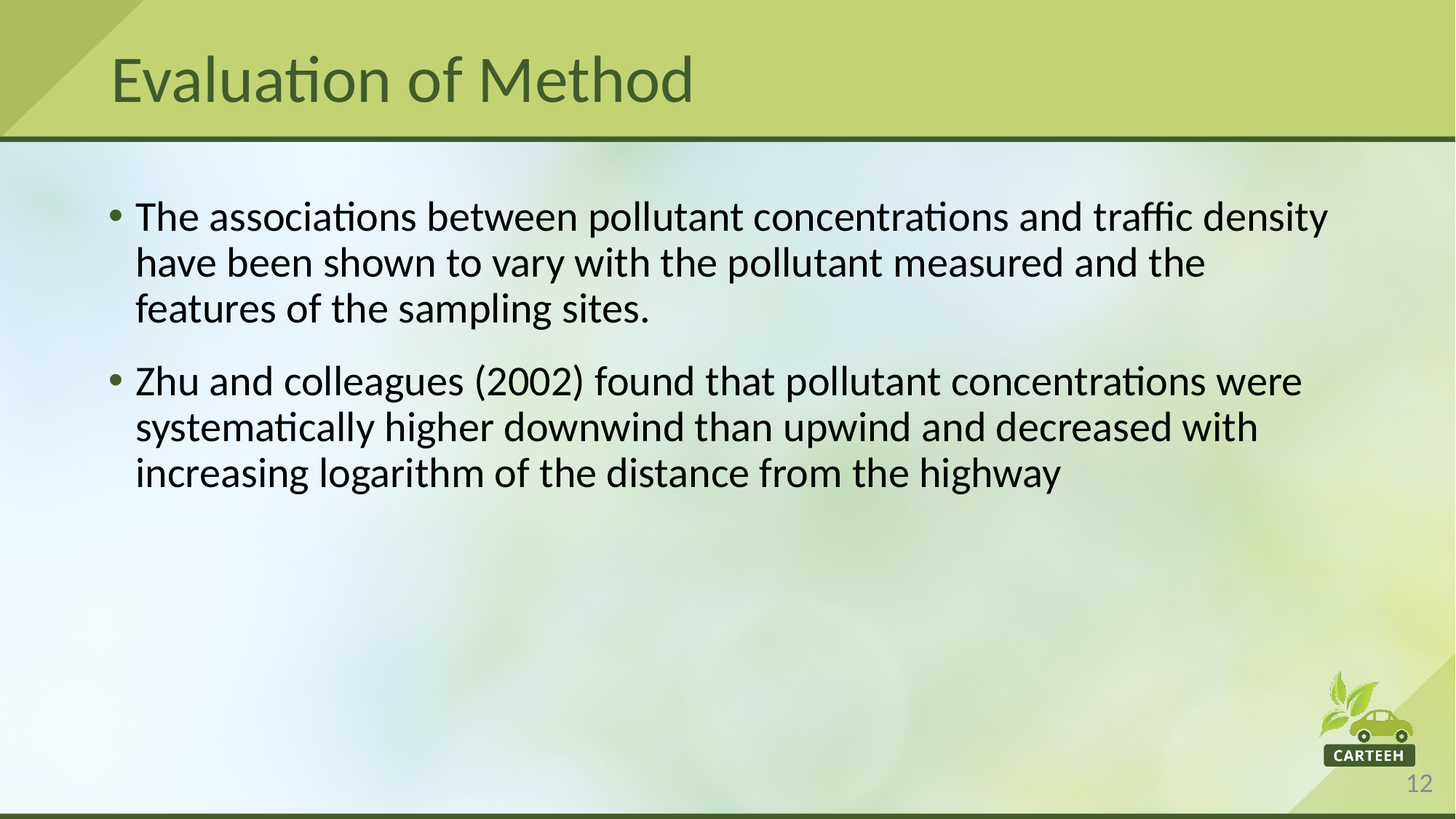

# Evaluation of Method
The associations between pollutant concentrations and traffic density have been shown to vary with the pollutant measured and the features of the sampling sites.
Zhu and colleagues (2002) found that pollutant concentrations were systematically higher downwind than upwind and decreased with increasing logarithm of the distance from the highway